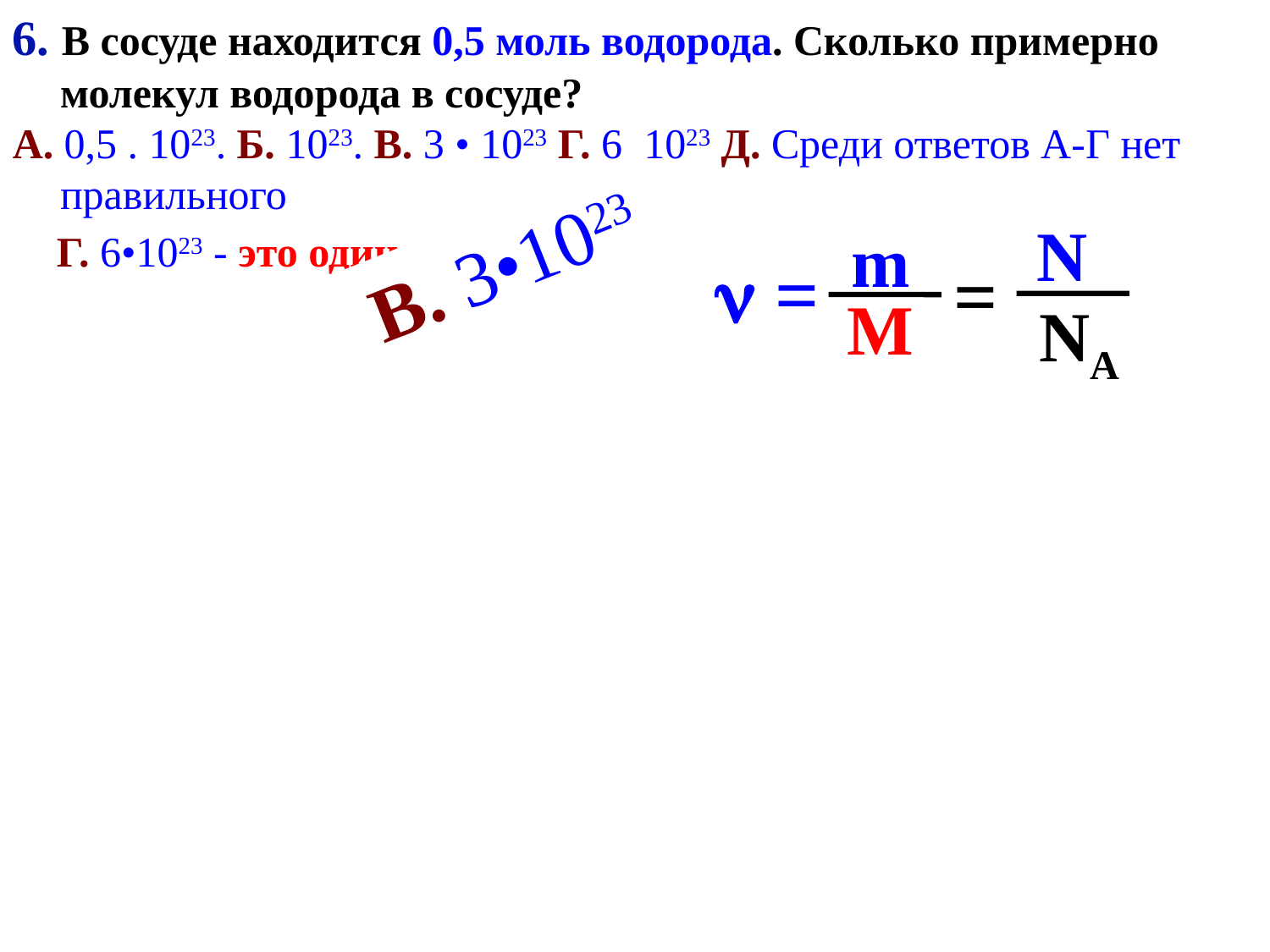

6. В сосуде находится 0,5 моль водорода. Сколько примерно молекул водорода в сосуде?
А. 0,5 . 1023. Б. 1023. В. 3 • 1023 Г. 6 .1023 Д. Среди ответов А-Г нет правильного
N
NA

В. 3•1023
m
M
Г. 6•1023 - это один моль
ν =
 =